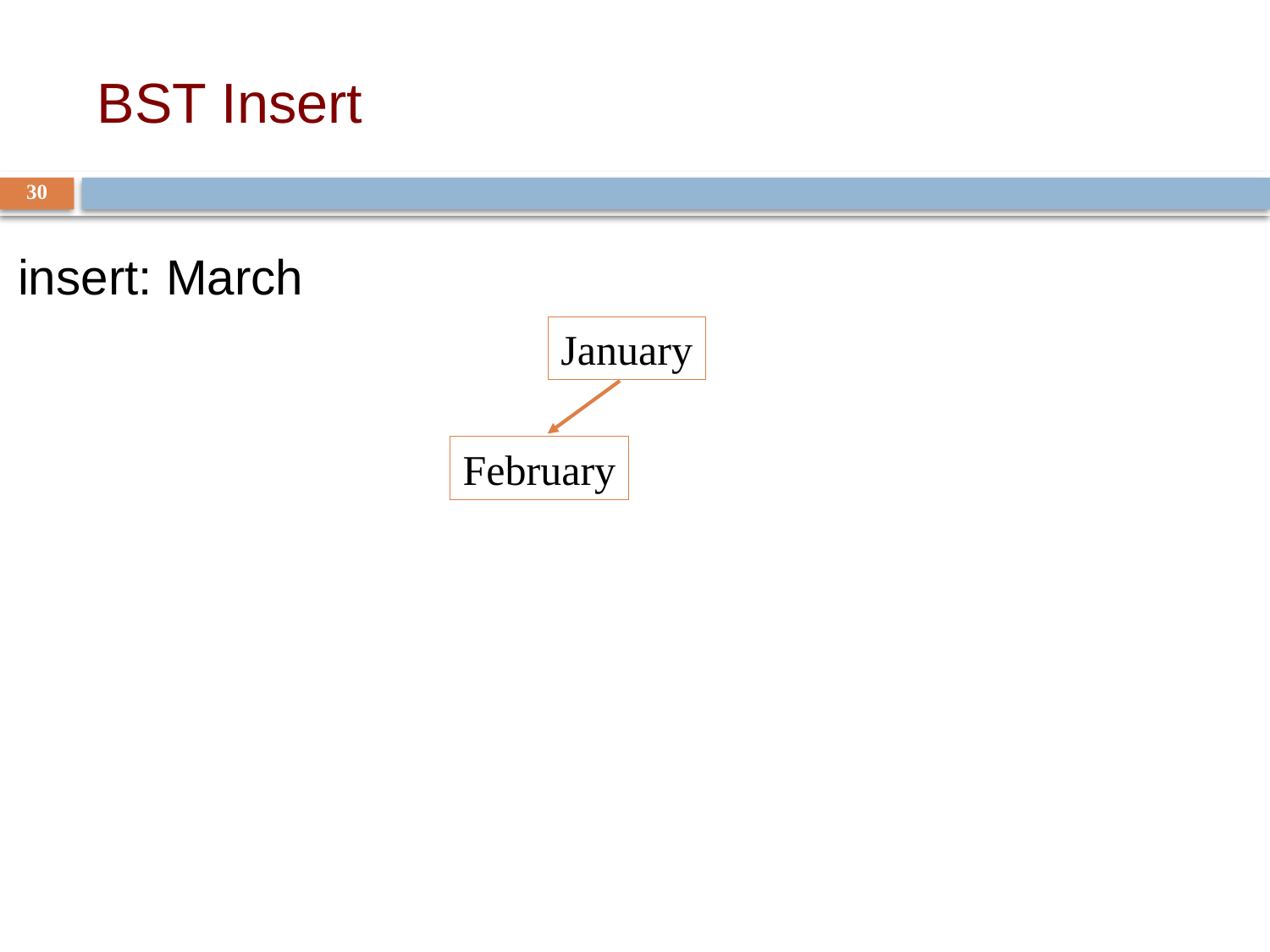

# BST Insert
30
insert: March
January
February